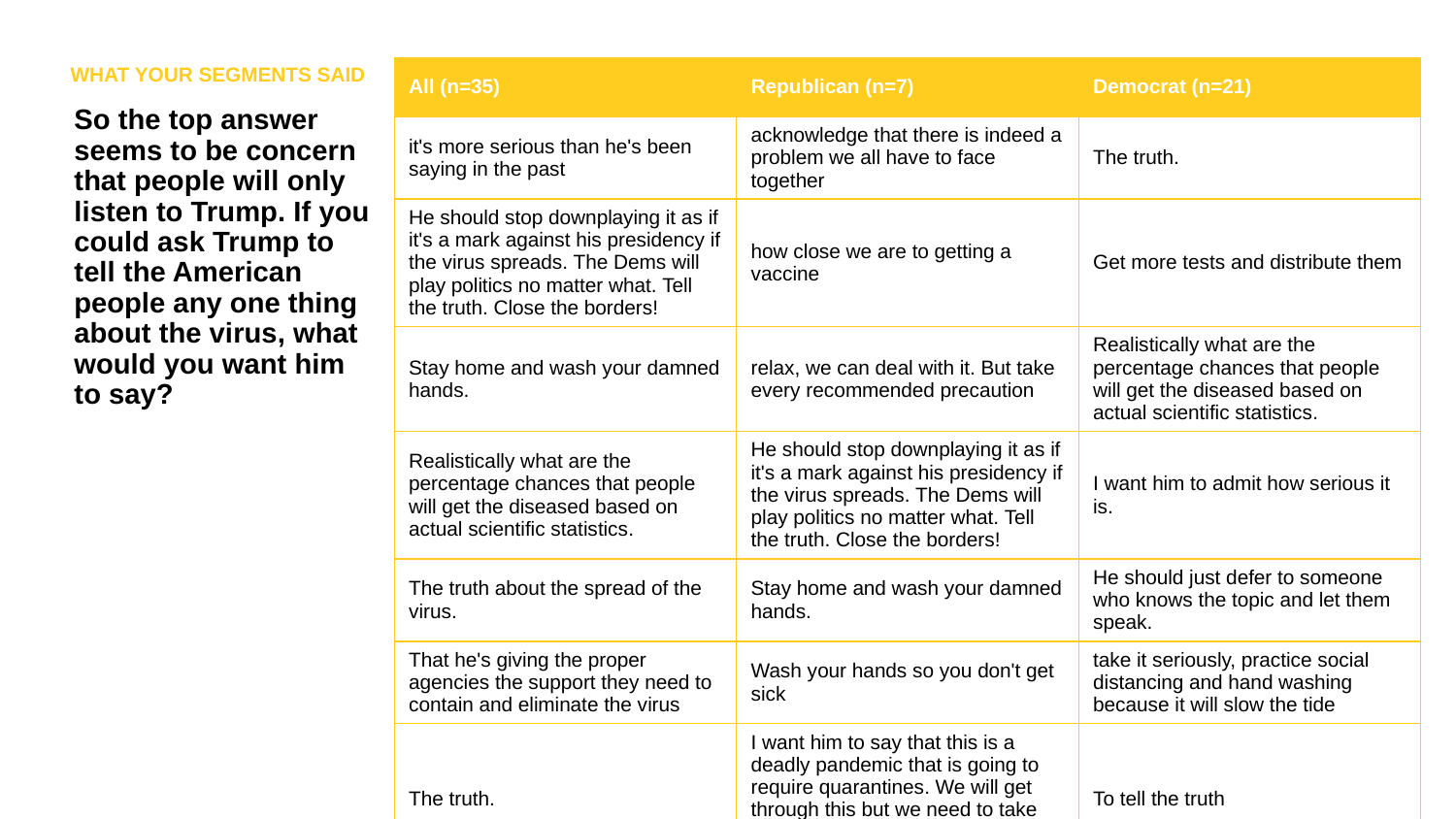

WHAT YOUR SEGMENTS SAID
| All (n=35) | Republican (n=7) | Democrat (n=21) |
| --- | --- | --- |
| it's more serious than he's been saying in the past | acknowledge that there is indeed a problem we all have to face together | The truth. |
| He should stop downplaying it as if it's a mark against his presidency if the virus spreads. The Dems will play politics no matter what. Tell the truth. Close the borders! | how close we are to getting a vaccine | Get more tests and distribute them |
| Stay home and wash your damned hands. | relax, we can deal with it. But take every recommended precaution | Realistically what are the percentage chances that people will get the diseased based on actual scientific statistics. |
| Realistically what are the percentage chances that people will get the diseased based on actual scientific statistics. | He should stop downplaying it as if it's a mark against his presidency if the virus spreads. The Dems will play politics no matter what. Tell the truth. Close the borders! | I want him to admit how serious it is. |
| The truth about the spread of the virus. | Stay home and wash your damned hands. | He should just defer to someone who knows the topic and let them speak. |
| That he's giving the proper agencies the support they need to contain and eliminate the virus | Wash your hands so you don't get sick | take it seriously, practice social distancing and hand washing because it will slow the tide |
| The truth. | I want him to say that this is a deadly pandemic that is going to require quarantines. We will get through this but we need to take heavy precautions in the mean time. | To tell the truth |
| acknowledge that there is indeed a problem we all have to face together |  | That it's not "fake news" that was grown in a lab by Soros for the sole purpose of making Trump look bad. Something which seems completely lost on trump's minions. |
So the top answer seems to be concern that people will only listen to Trump. If you could ask Trump to tell the American people any one thing about the virus, what would you want him to say?